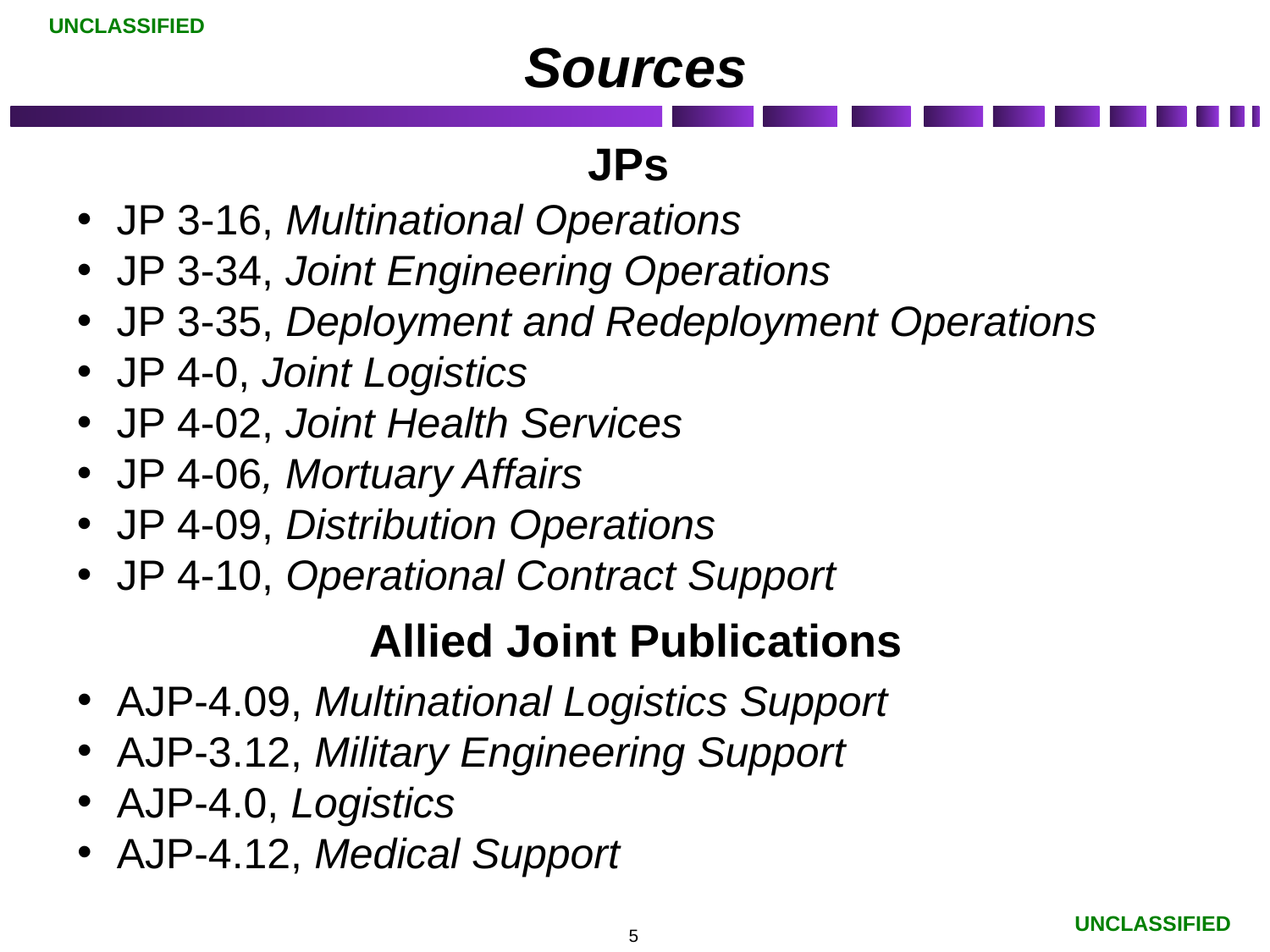

# Sources
JPs
JP 3-16, Multinational Operations
JP 3-34, Joint Engineering Operations
JP 3-35, Deployment and Redeployment Operations
JP 4-0, Joint Logistics
JP 4-02, Joint Health Services
JP 4-06, Mortuary Affairs
JP 4-09, Distribution Operations
JP 4-10, Operational Contract Support

 Allied Joint Publications
AJP-4.09, Multinational Logistics Support
AJP-3.12, Military Engineering Support
AJP-4.0, Logistics
AJP-4.12, Medical Support

5